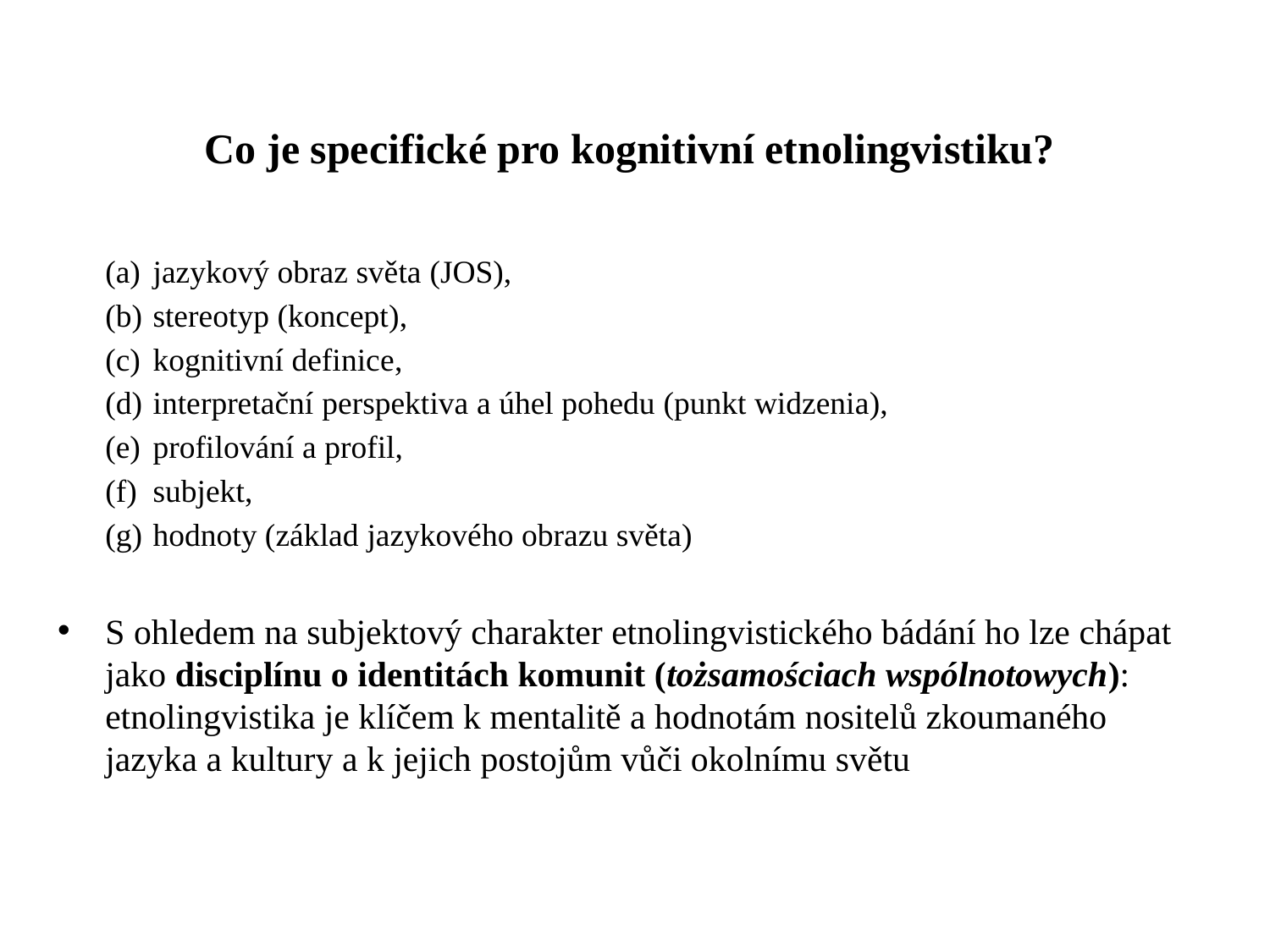

Co je specifické pro kognitivní etnolingvistiku?

jazykový obraz světa (JOS),
stereotyp (koncept),
kognitivní definice,
interpretační perspektiva a úhel pohedu (punkt widzenia),
profilování a profil,
subjekt,
hodnoty (základ jazykového obrazu světa)

S ohledem na subjektový charakter etnolingvistického bádání ho lze chápat jako disciplínu o identitách komunit (tożsamościach wspólnotowych): etnolingvistika je klíčem k mentalitě a hodnotám nositelů zkoumaného jazyka a kultury a k jejich postojům vůči okolnímu světu